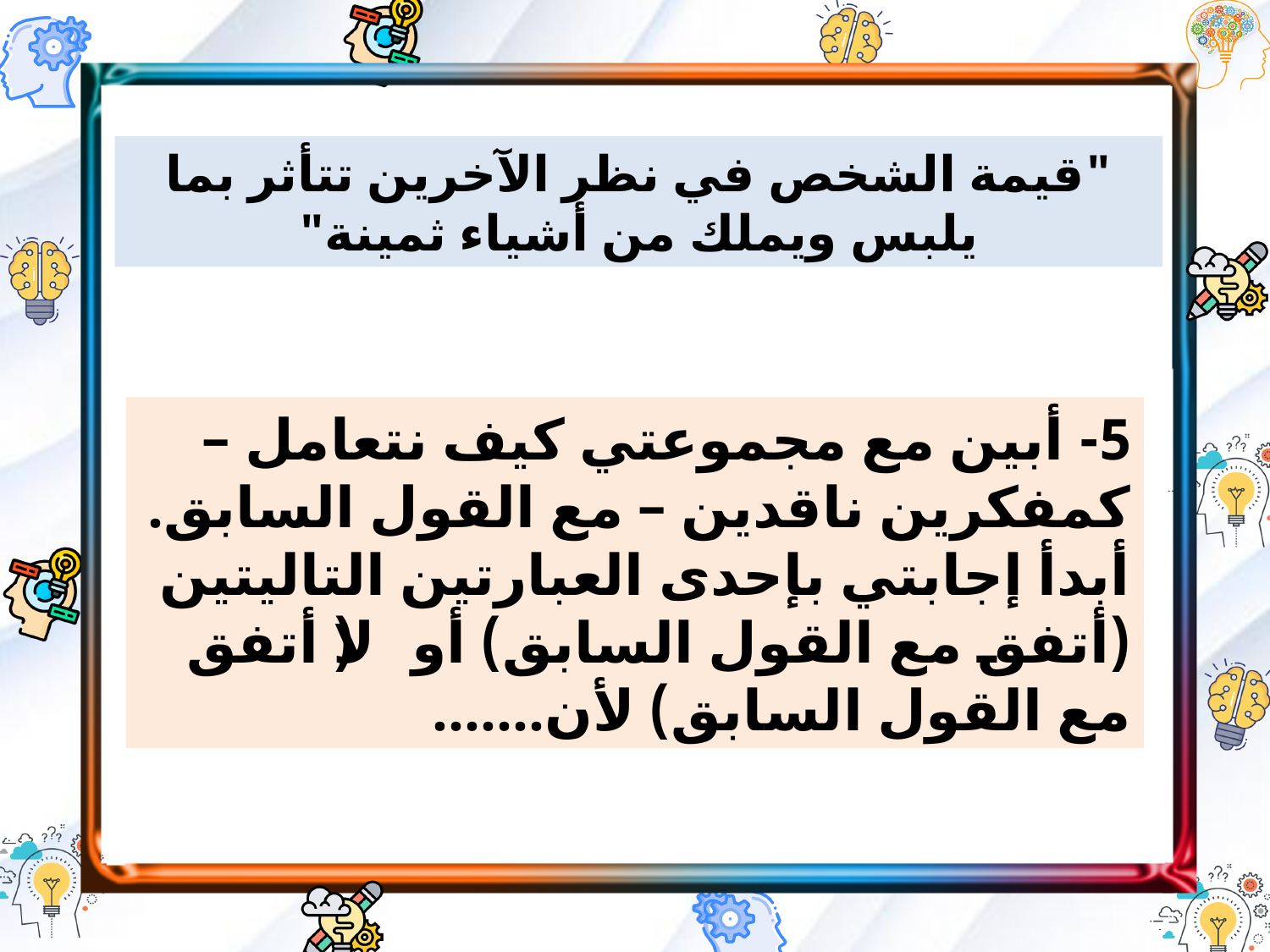

"قيمة الشخص في نظر الآخرين تتأثر بما يلبس ويملك من أشياء ثمينة"
5- أبين مع مجموعتي كيف نتعامل – كمفكرين ناقدين – مع القول السابق. أبدأ إجابتي بإحدى العبارتين التاليتين (أتفق مع القول السابق) أو (لا أتفق مع القول السابق) لأن.......